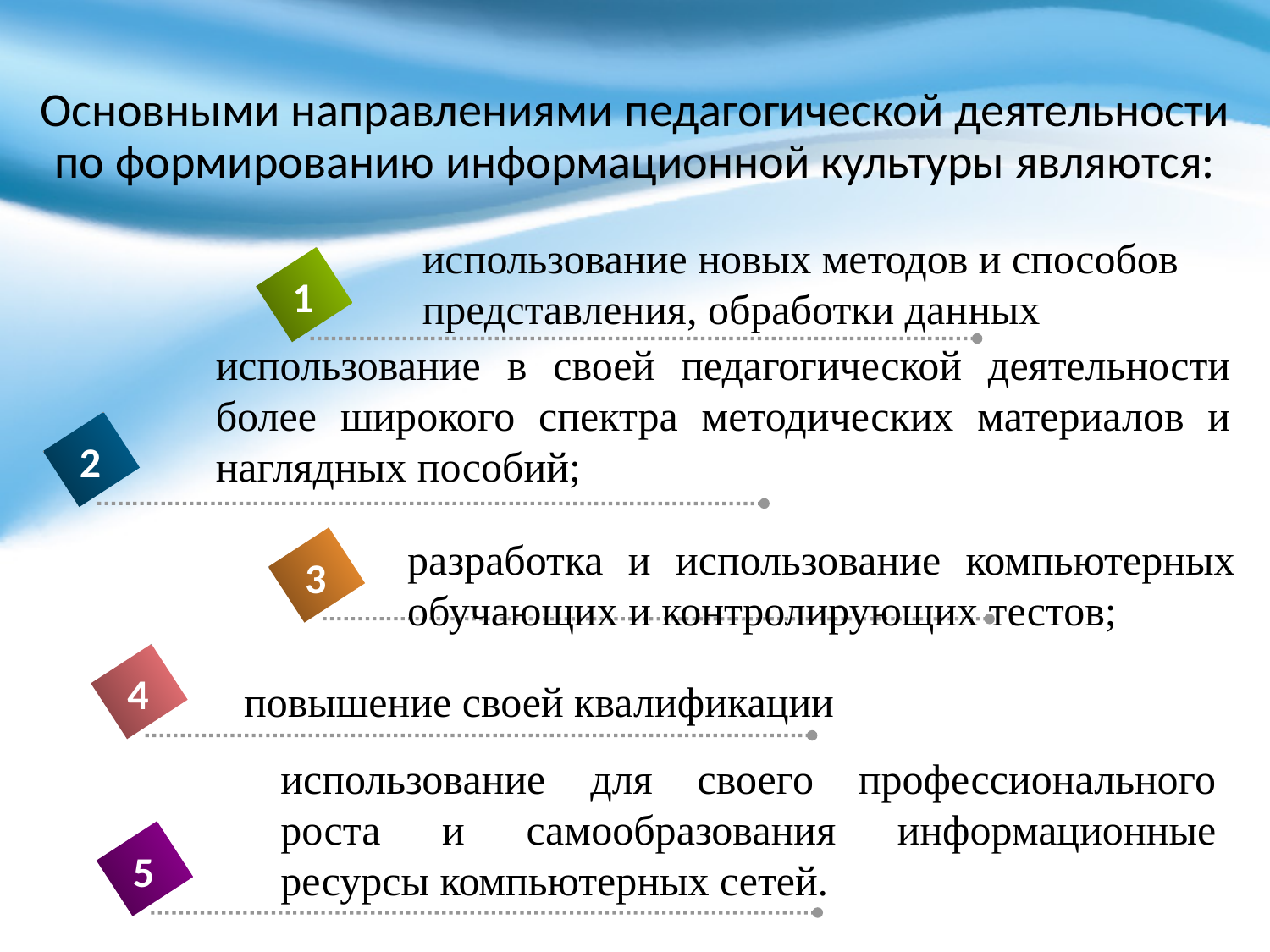

# Основными направлениями педагогической деятельности по формированию информационной культуры являются:
использование новых методов и способов представления, обработки данных

1

использование в своей педагогической деятельности более широкого спектра методических материалов и наглядных пособий;

2

разработка и использование компьютерных обучающих и контролирующих тестов;

3

4

повышение своей квалификации
использование для своего профессионального роста и самообразования информационные ресурсы компьютерных сетей.

5